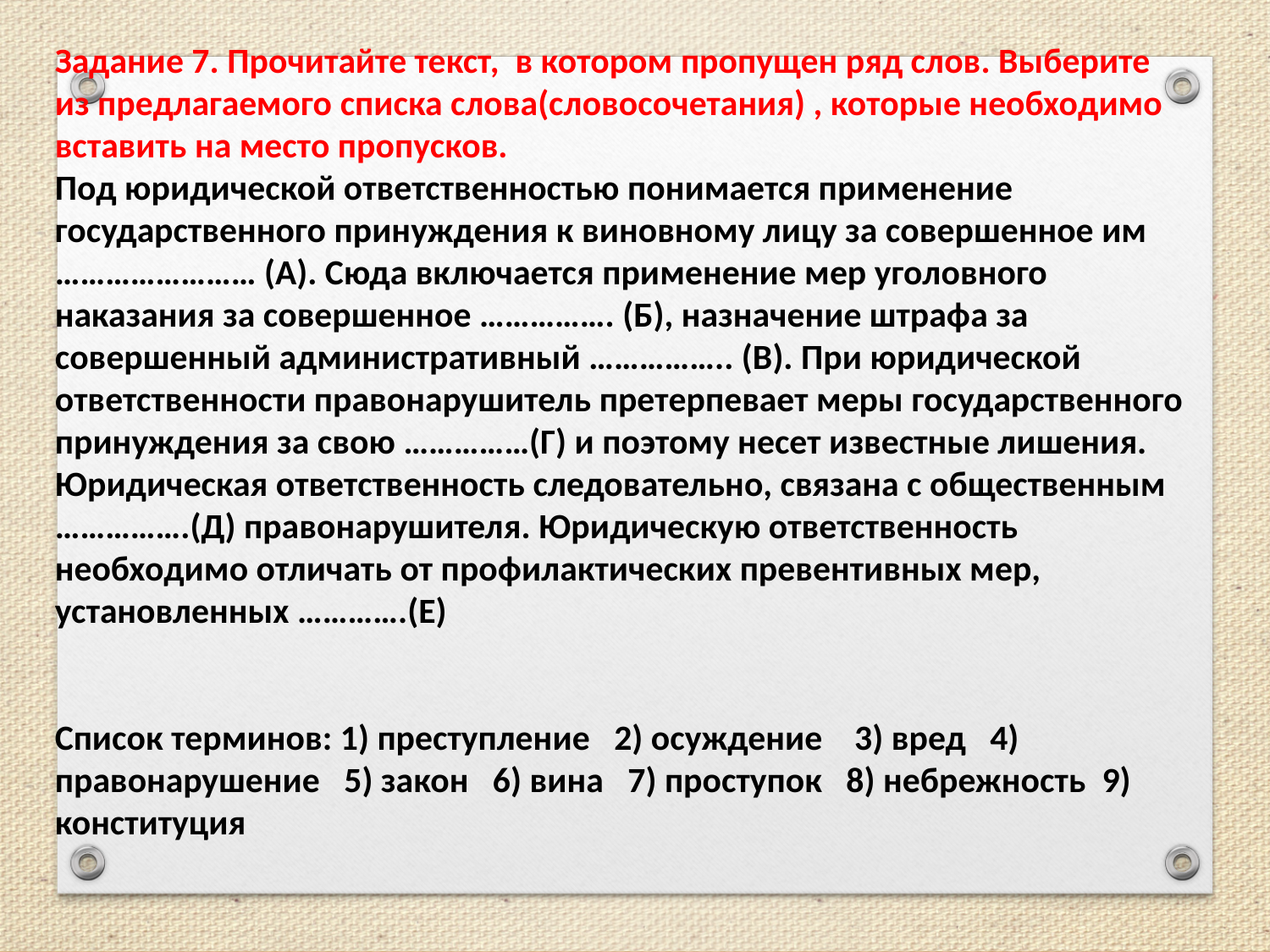

Задание 7. Прочитайте текст,  в котором пропущен ряд слов. Выберите из предлагаемого списка слова(словосочетания) , которые необходимо вставить на место пропусков.
Под юридической ответственностью понимается применение государственного принуждения к виновному лицу за совершенное им …………………… (А). Сюда включается применение мер уголовного наказания за совершенное ……………. (Б), назначение штрафа за совершенный административный …………….. (В). При юридической ответственности правонарушитель претерпевает меры государственного принуждения за свою ……………(Г) и поэтому несет известные лишения. Юридическая ответственность следовательно, связана с общественным …………….(Д) правонарушителя. Юридическую ответственность необходимо отличать от профилактических превентивных мер, установленных ………….(Е)

Список терминов: 1) преступление   2) осуждение    3) вред   4) правонарушение   5) закон   6) вина   7) проступок   8) небрежность  9) конституция